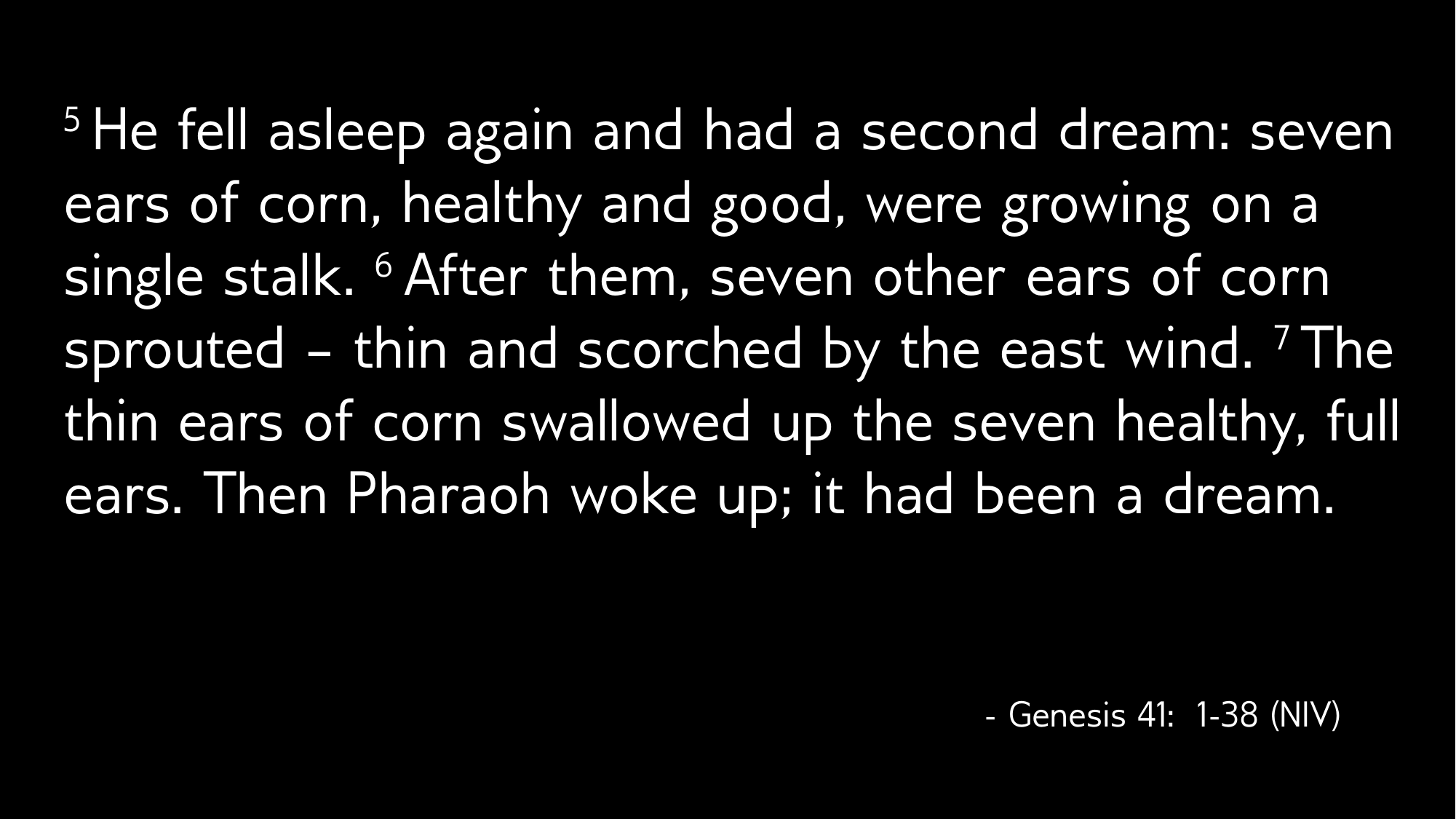

5 He fell asleep again and had a second dream: seven ears of corn, healthy and good, were growing on a single stalk. 6 After them, seven other ears of corn sprouted – thin and scorched by the east wind. 7 The thin ears of corn swallowed up the seven healthy, full ears. Then Pharaoh woke up; it had been a dream.
- Genesis 41:  1-38 (NIV)